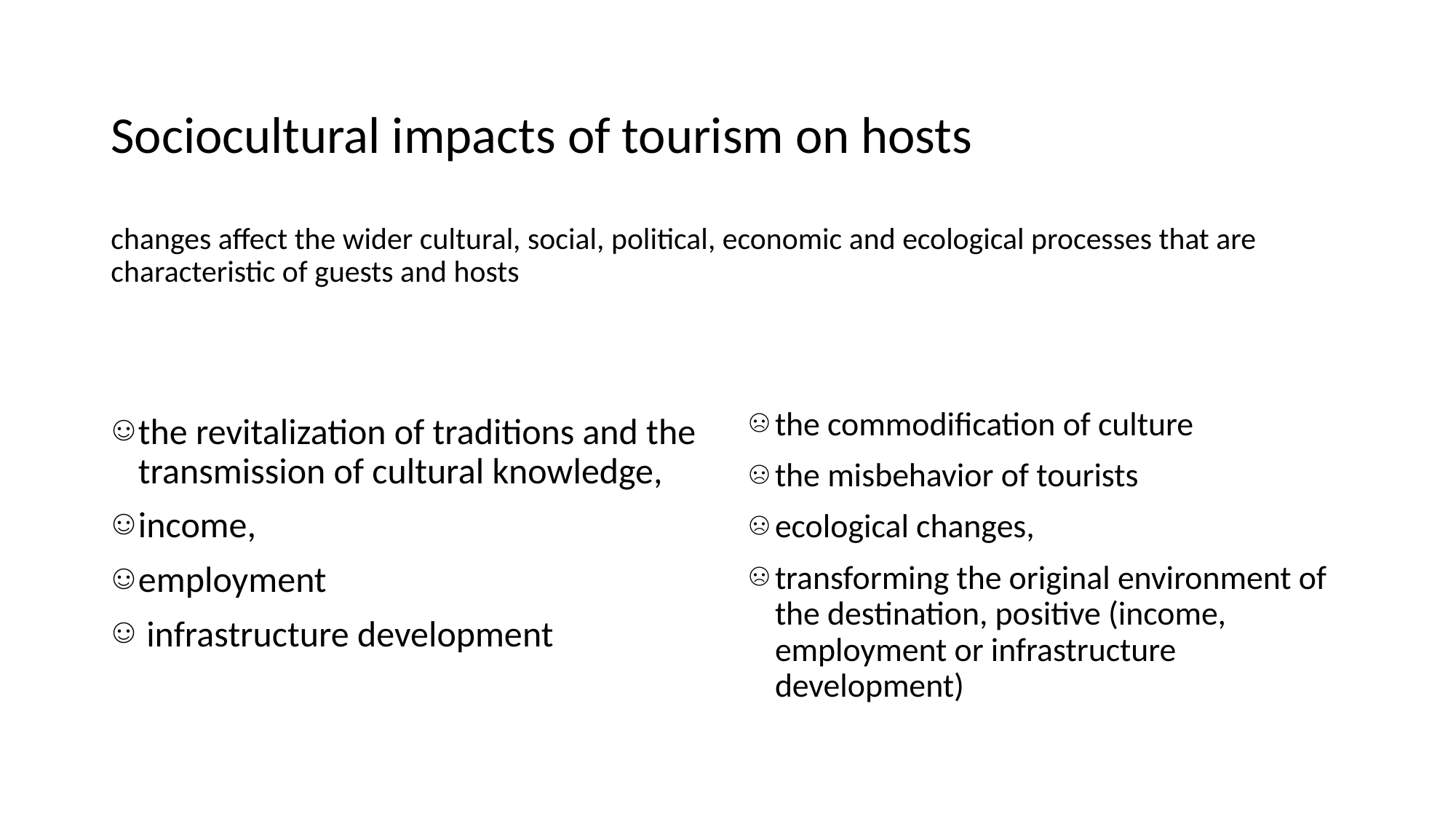

# Sociocultural impacts of tourism on hosts changes affect the wider cultural, social, political, economic and ecological processes that are characteristic of guests and hosts

the revitalization of traditions and the transmission of cultural knowledge,
income,
employment
 infrastructure development
the commodification of culture
the misbehavior of tourists
ecological changes,
transforming the original environment of the destination, positive (income, employment or infrastructure development)